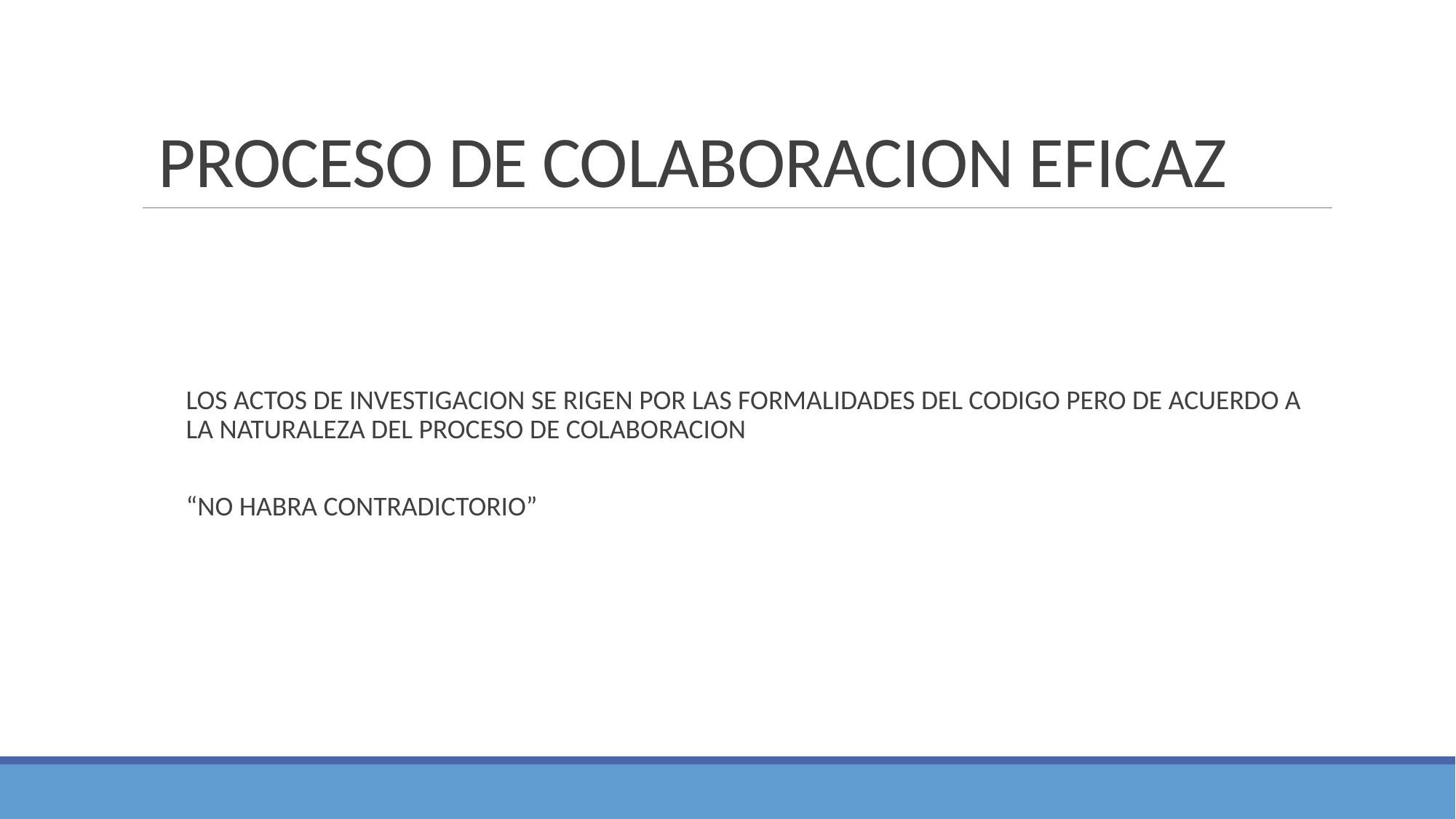

# PROCESO DE COLABORACION EFICAZ

LOS ACTOS DE INVESTIGACION SE RIGEN POR LAS FORMALIDADES DEL CODIGO PERO DE ACUERDO A LA NATURALEZA DEL PROCESO DE COLABORACION

“NO HABRA CONTRADICTORIO”